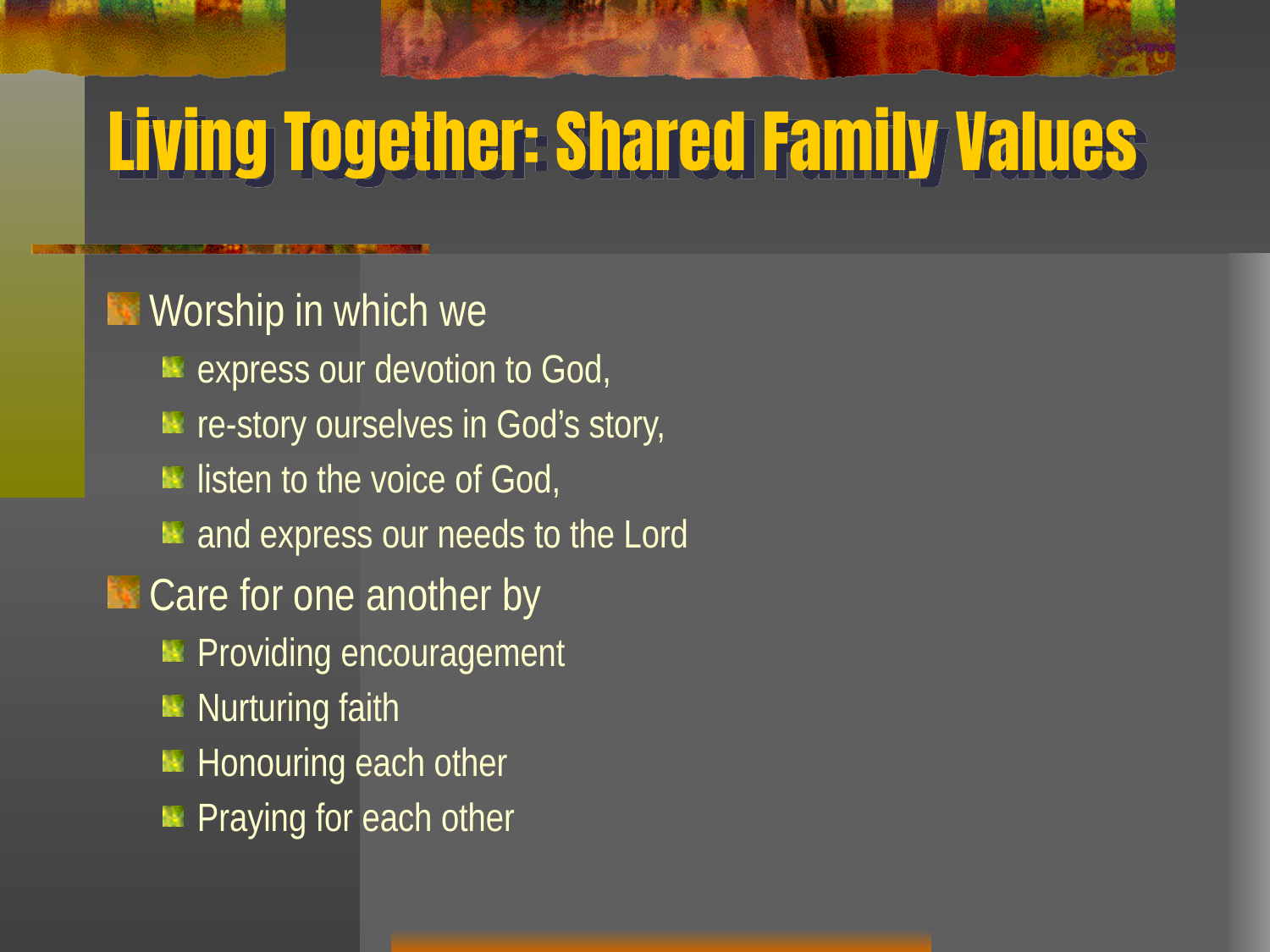

# Living Together: Shared Family Values
Worship in which we
express our devotion to God,
re-story ourselves in God’s story,
listen to the voice of God,
and express our needs to the Lord
Care for one another by
Providing encouragement
Nurturing faith
Honouring each other
Praying for each other